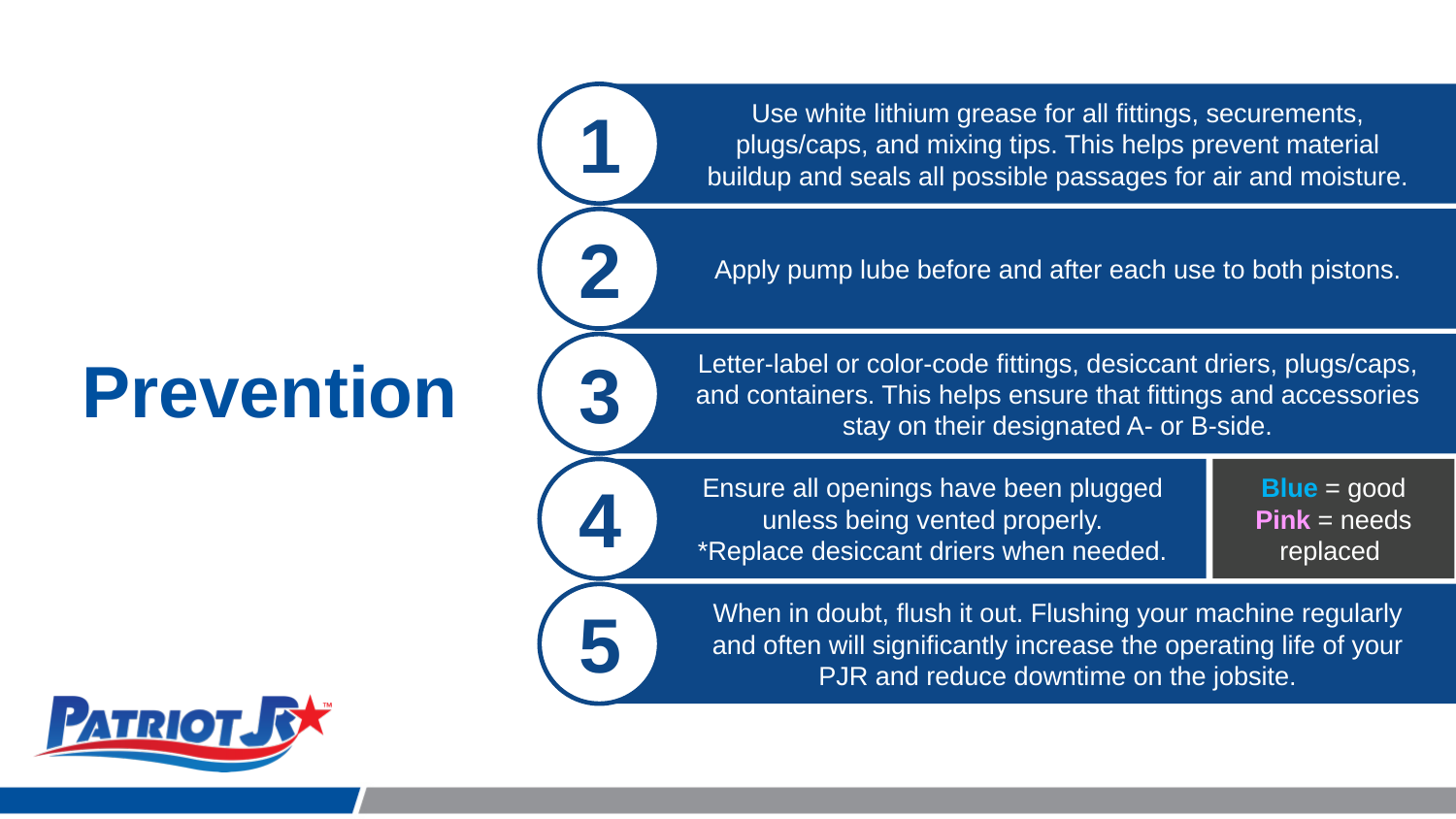

Use white lithium grease for all fittings, securements, plugs/caps, and mixing tips. This helps prevent material buildup and seals all possible passages for air and moisture.

1
Apply pump lube before and after each use to both pistons.

2
Prevention
Letter-label or color-code fittings, desiccant driers, plugs/caps, and containers. This helps ensure that fittings and accessories stay on their designated A- or B-side.

3
Ensure all openings have been plugged unless being vented properly.
*Replace desiccant driers when needed.
Blue = good
Pink = needs replaced

4
When in doubt, flush it out. Flushing your machine regularly and often will significantly increase the operating life of your PJR and reduce downtime on the jobsite.

5